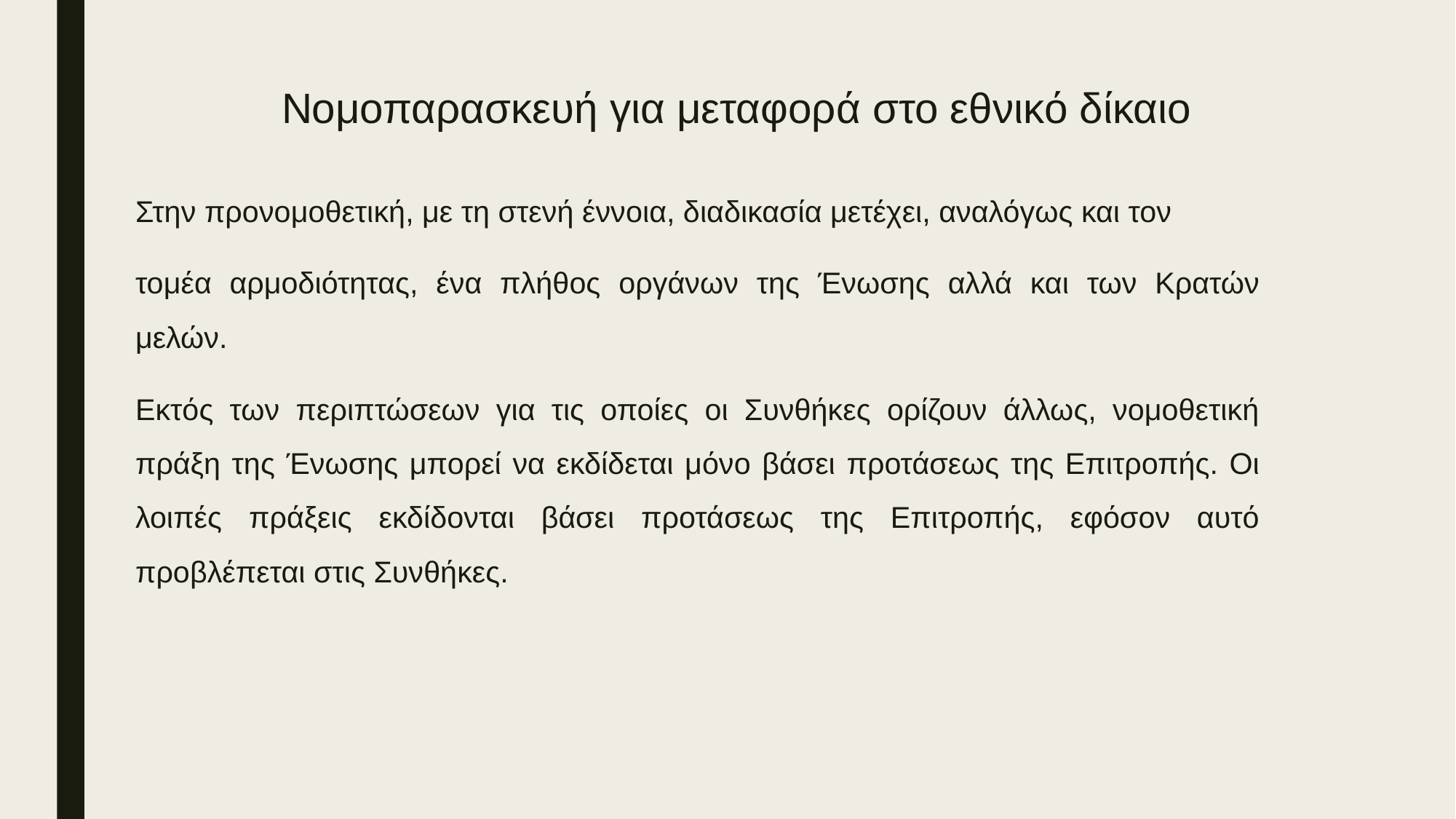

# Νομοπαρασκευή για μεταφορά στο εθνικό δίκαιο
Στην προνομοθετική, με τη στενή έννοια, διαδικασία μετέχει, αναλόγως και τον
τομέα αρμοδιότητας, ένα πλήθος οργάνων της Ένωσης αλλά και των Κρατών μελών.
Εκτός των περιπτώσεων για τις οποίες οι Συνθήκες ορίζουν άλλως, νομοθετική πράξη της Ένωσης μπορεί να εκδίδεται μόνο βάσει προτάσεως της Επιτροπής. Οι λοιπές πράξεις εκδίδονται βάσει προτάσεως της Επιτροπής, εφόσον αυτό προβλέπεται στις Συνθήκες.